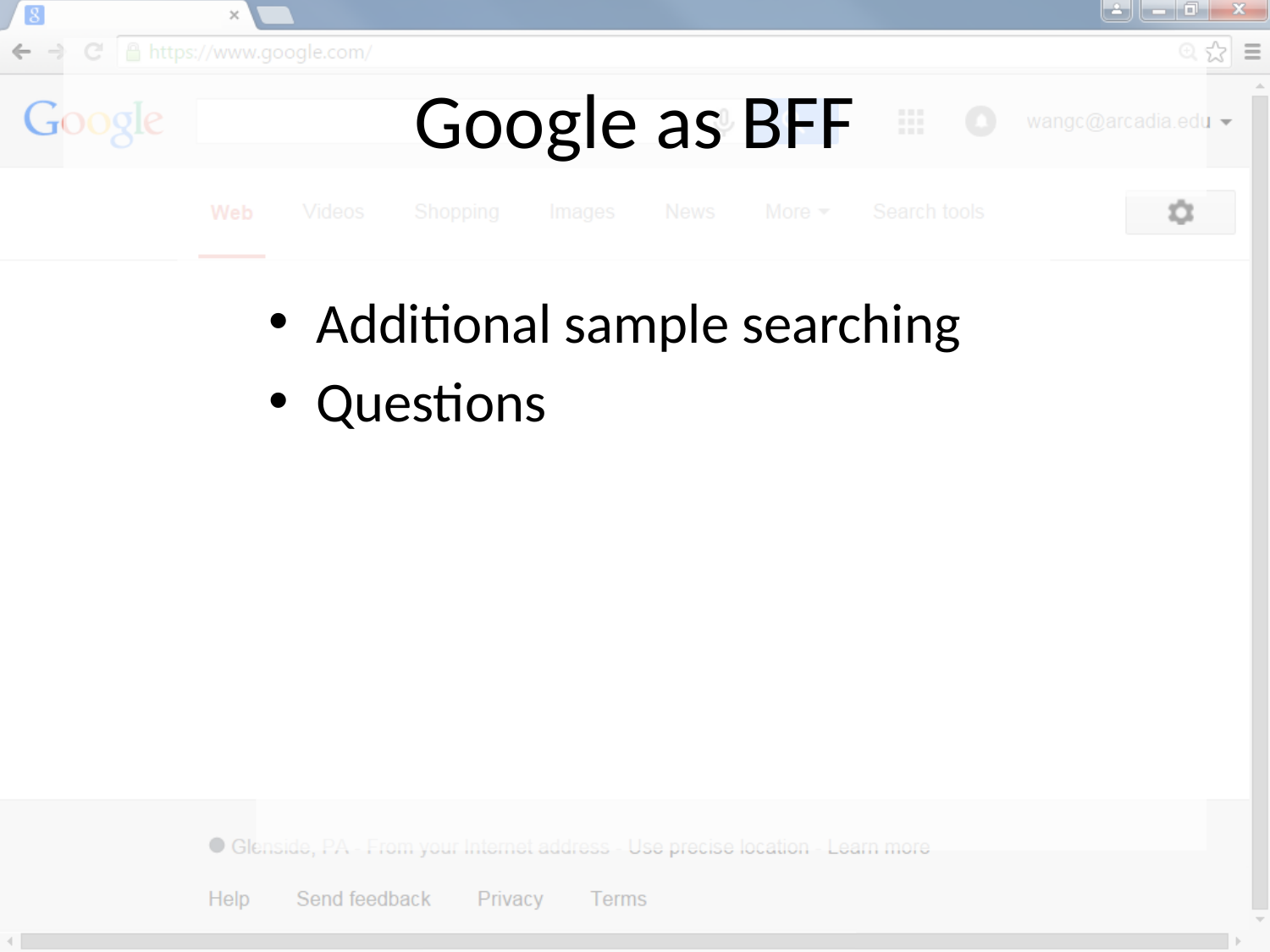

# Google as BFF

Additional sample searching
Questions